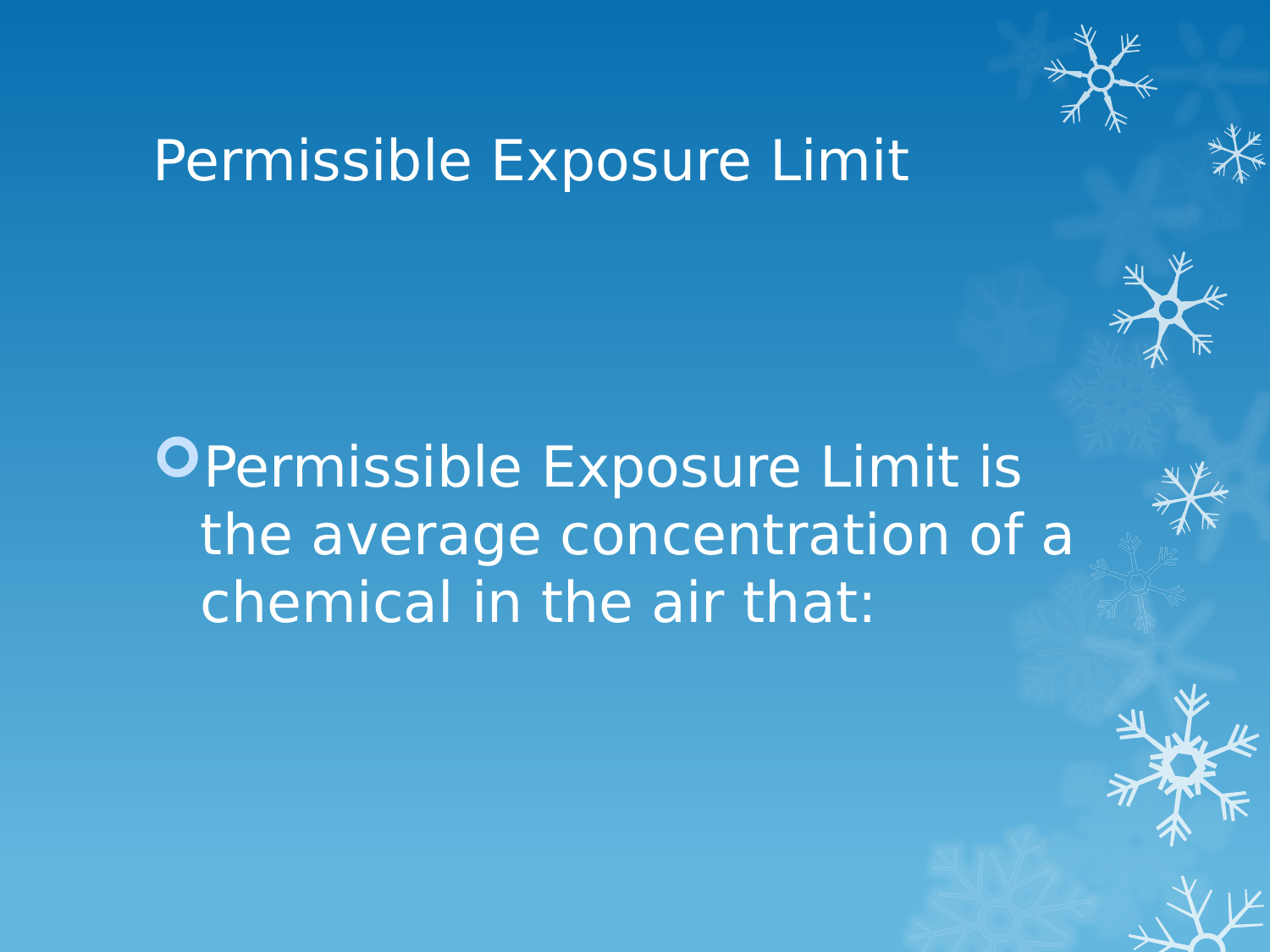

# Permissible Exposure Limit
Permissible Exposure Limit is the average concentration of a chemical in the air that: